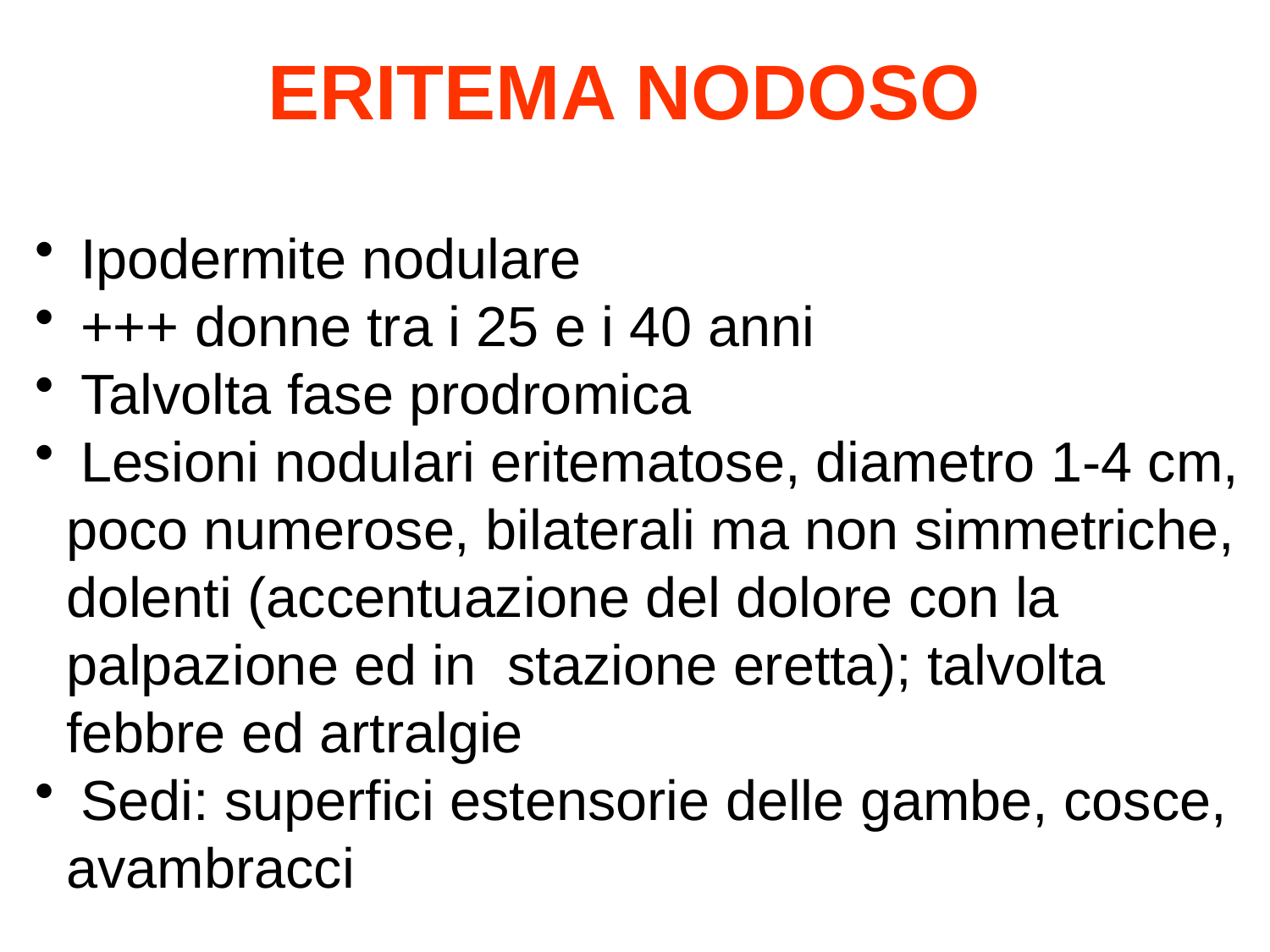

ERITEMA NODOSO
 Ipodermite nodulare
 +++ donne tra i 25 e i 40 anni
 Talvolta fase prodromica
 Lesioni nodulari eritematose, diametro 1-4 cm,
  poco numerose, bilaterali ma non simmetriche,
  dolenti (accentuazione del dolore con la
  palpazione ed in  stazione eretta); talvolta
  febbre ed artralgie
 Sedi: superfici estensorie delle gambe, cosce,
  avambracci